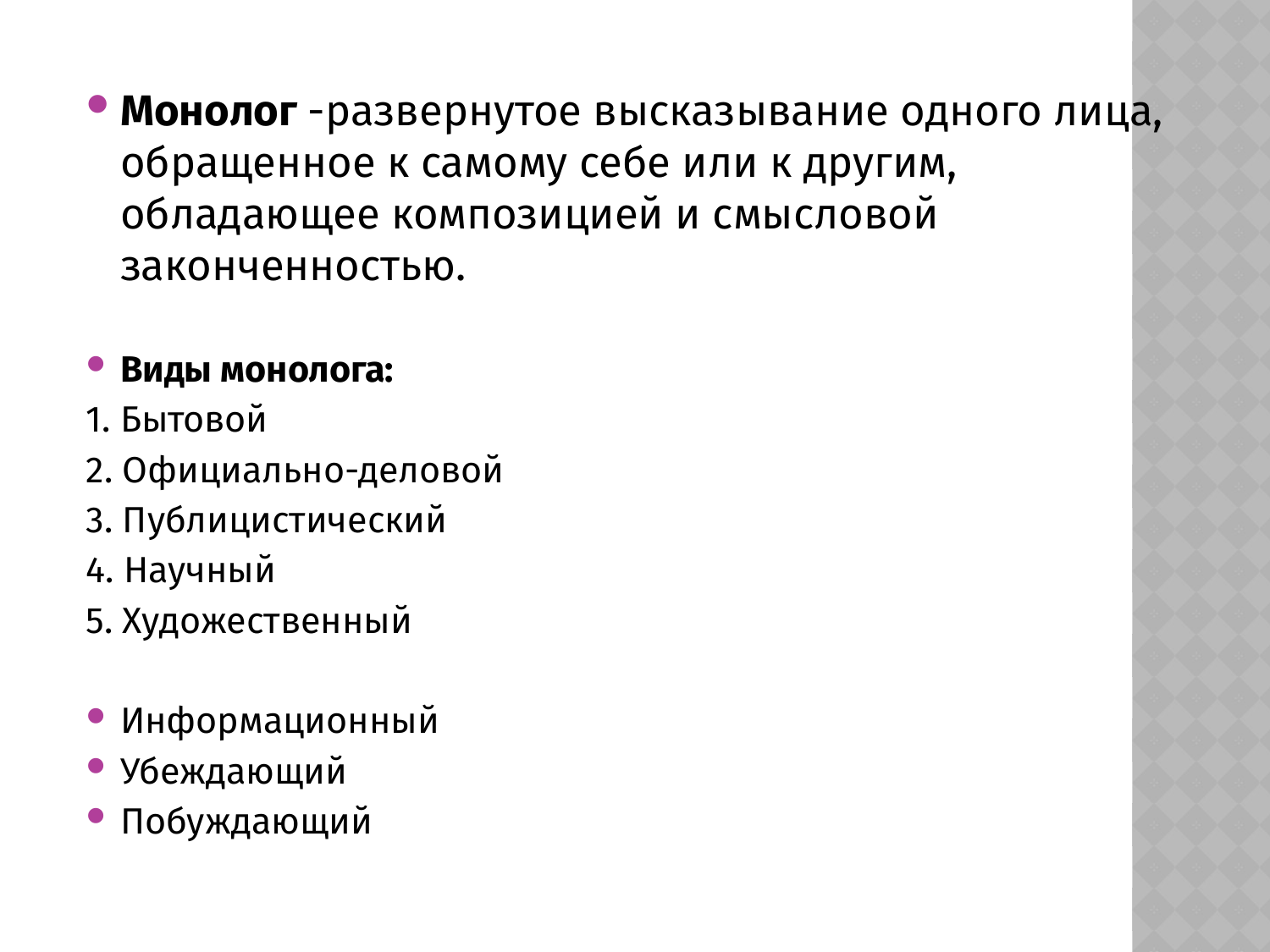

#
Монолог -развернутое высказывание одного лица, обращенное к самому себе или к другим, обладающее композицией и смысловой законченностью.

Виды монолога:
1. Бытовой
2. Официально-деловой
3. Публицистический
4. Научный
5. Художественный

Информационный
Убеждающий
Побуждающий